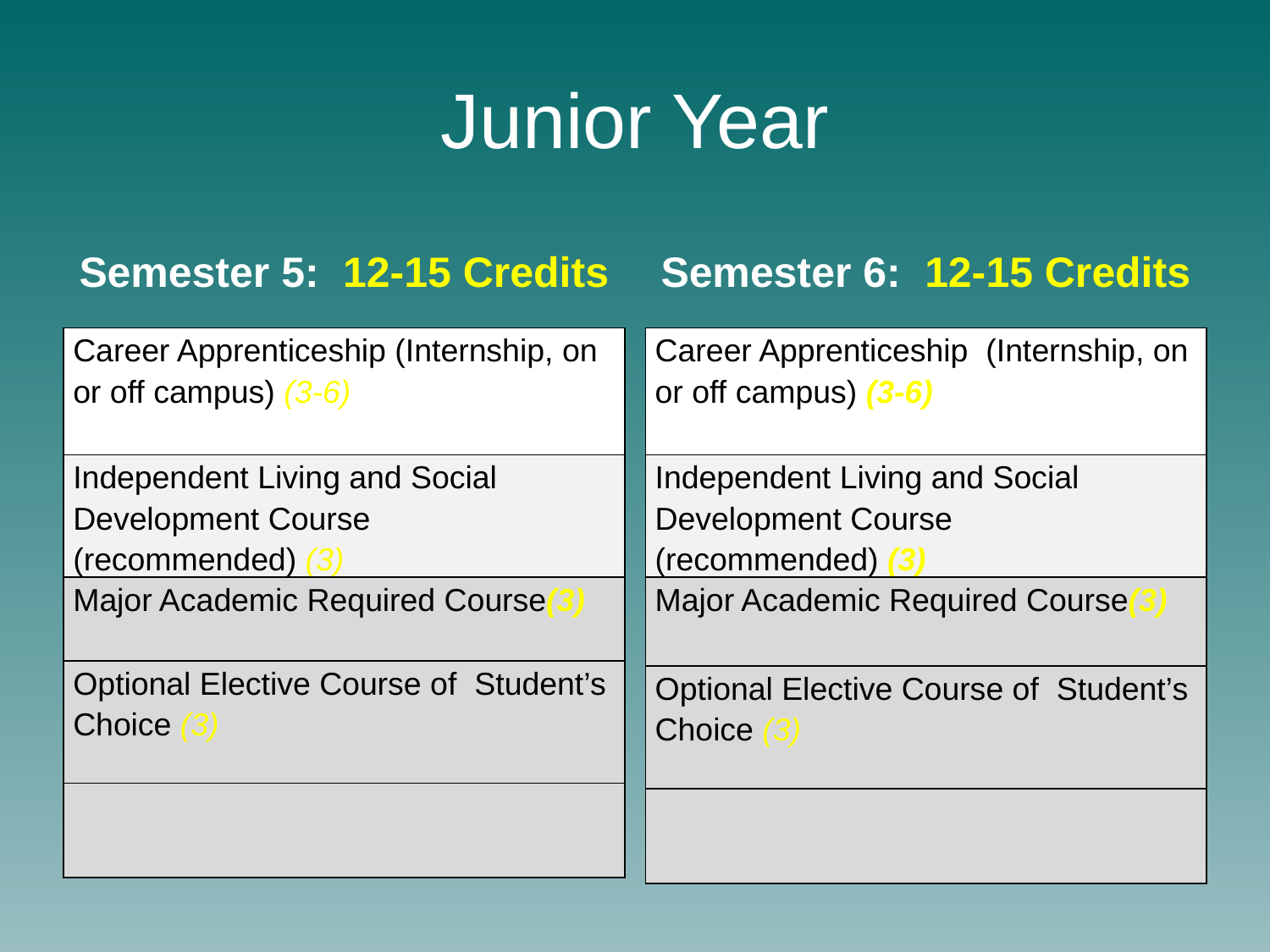

# Junior Year
Semester 5:  12-15 Credits
Semester 6:  12-15 Credits
| Career Apprenticeship (Internship, on or off campus) (3-6) |
| --- |
| Independent Living and Social Development Course (recommended) (3) |
| Major Academic Required Course(3) |
| Optional Elective Course of Student’s Choice (3) |
|  |
| Career Apprenticeship (Internship, on or off campus) (3-6) |
| --- |
| Independent Living and Social Development Course (recommended) (3) |
| Major Academic Required Course(3) |
| Optional Elective Course of Student’s Choice (3) |
|  |